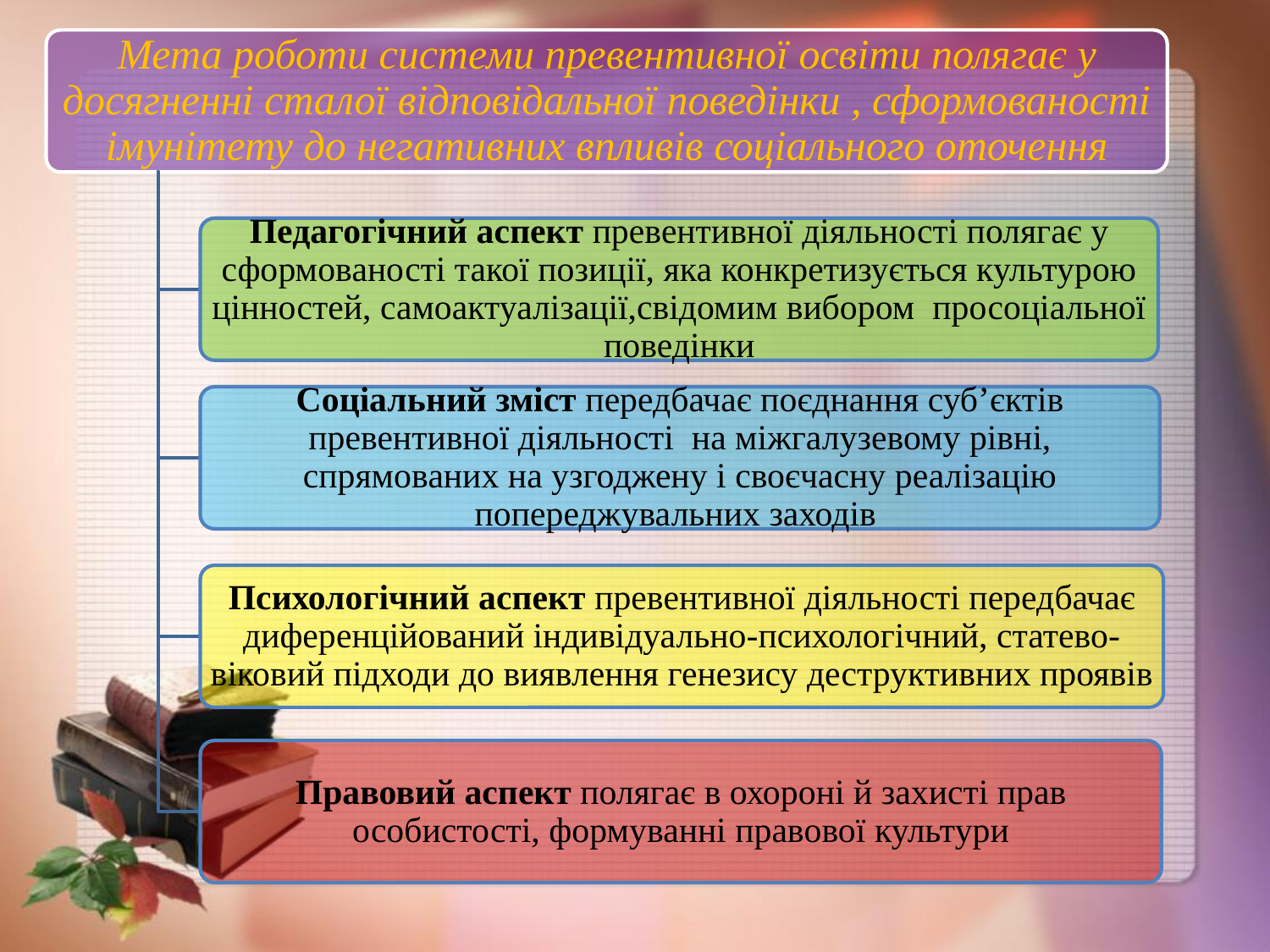

Мета роботи системи превентивної освіти полягає у досягненні сталої відповідальної поведінки , сформованості імунітету до негативних впливів соціального оточення
Педагогічний аспект превентивної діяльності полягає у сформованості такої позиції, яка конкретизується культурою цінностей, самоактуалізації,свідомим вибором  просоціальної поведінки
Соціальний зміст передбачає поєднання суб’єктів превентивної діяльності  на міжгалузевому рівні, спрямованих на узгоджену і своєчасну реалізацію попереджувальних заходів
Психологічний аспект превентивної діяльності передбачає диференційований індивідуально-психологічний, статево-віковий підходи до виявлення генезису деструктивних проявів
Правовий аспект полягає в охороні й захисті прав особистості, формуванні правової культури